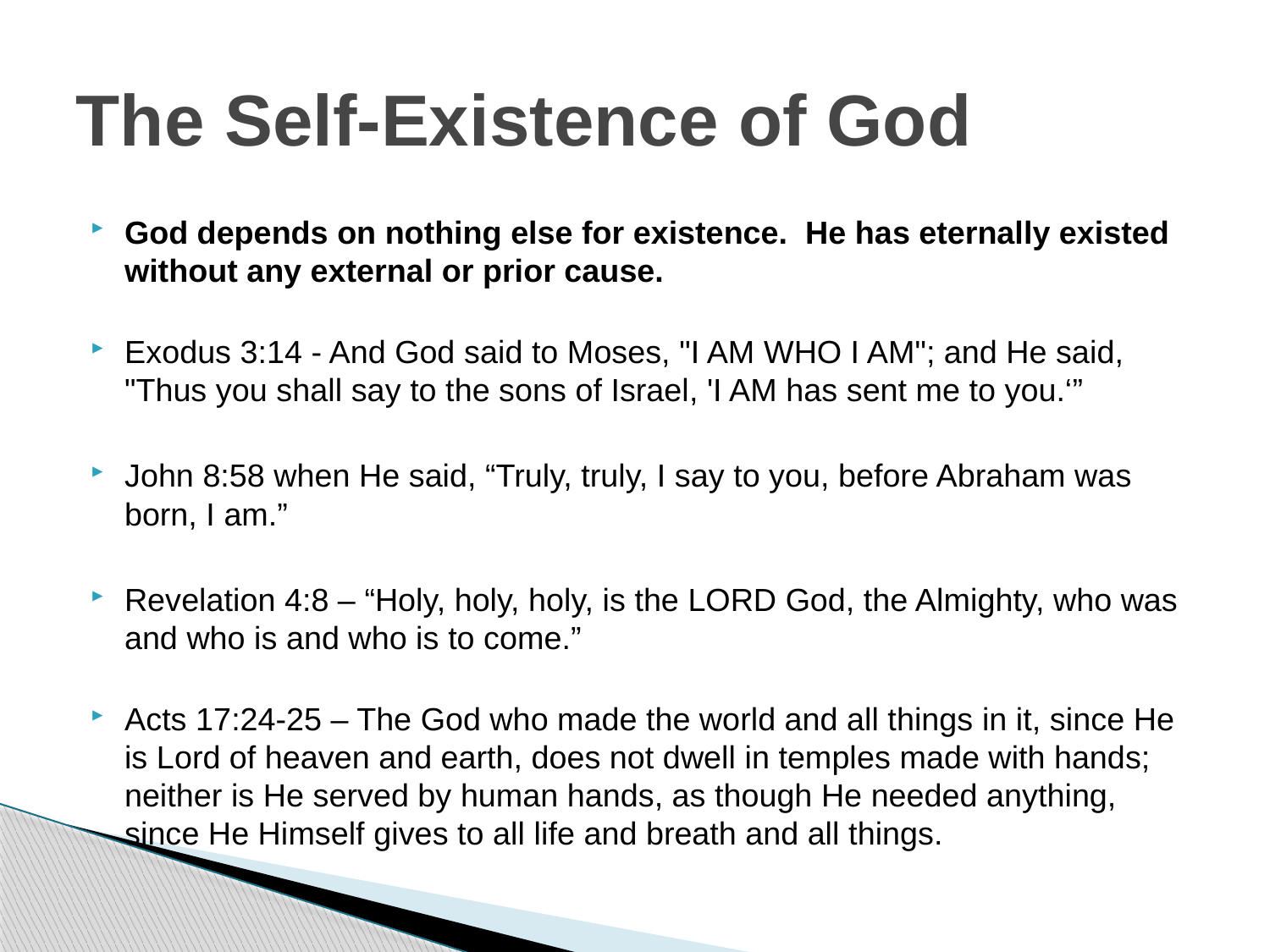

# The Self-Existence of God
God depends on nothing else for existence.  He has eternally existed without any external or prior cause.
Exodus 3:14 - And God said to Moses, "I AM WHO I AM"; and He said, "Thus you shall say to the sons of Israel, 'I AM has sent me to you.‘”

John 8:58 when He said, “Truly, truly, I say to you, before Abraham was born, I am.”

Revelation 4:8 – “Holy, holy, holy, is the LORD God, the Almighty, who was and who is and who is to come.”
Acts 17:24-25 – The God who made the world and all things in it, since He is Lord of heaven and earth, does not dwell in temples made with hands; neither is He served by human hands, as though He needed anything, since He Himself gives to all life and breath and all things.